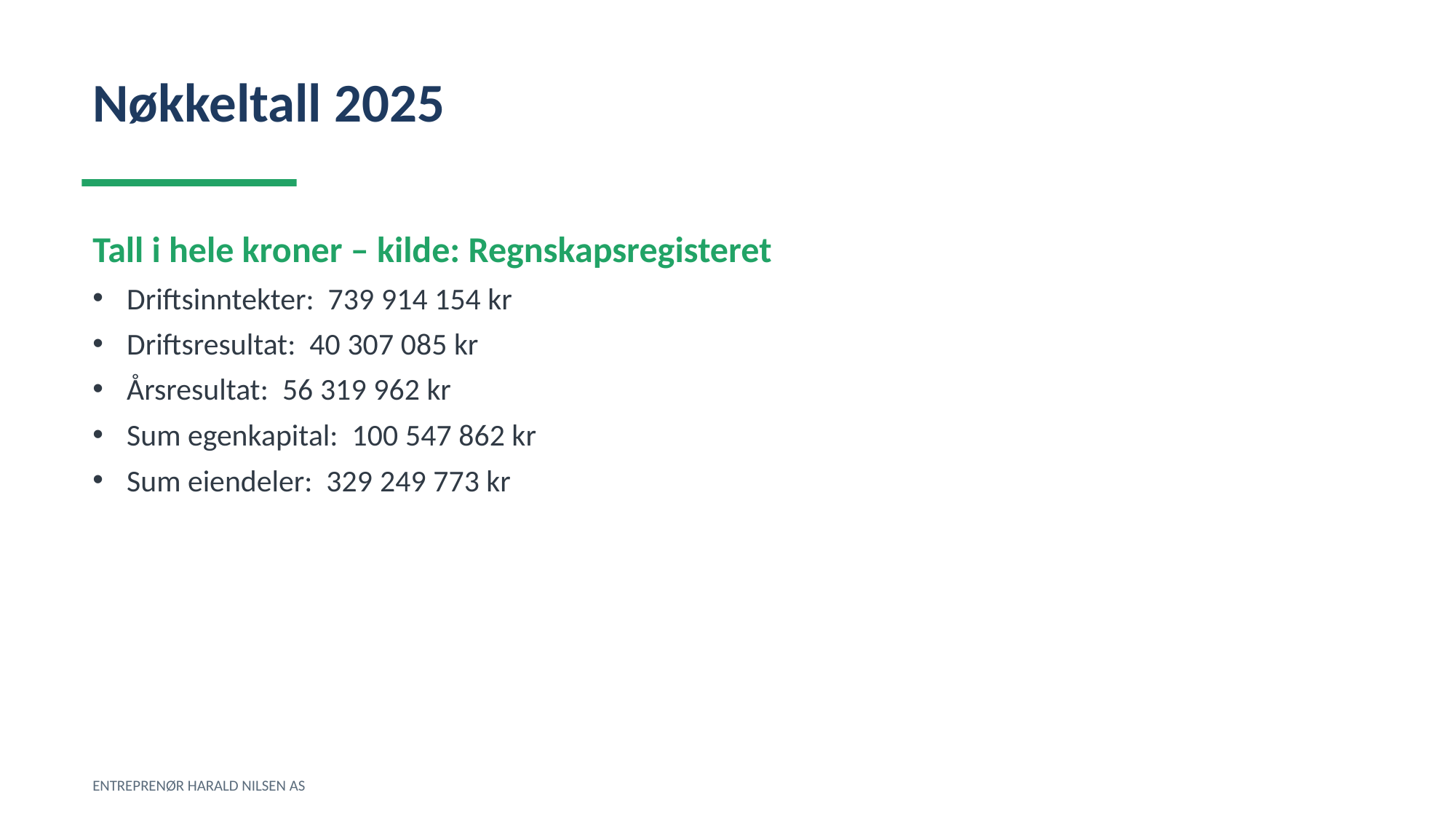

Nøkkeltall 2025

Tall i hele kroner – kilde: Regnskapsregisteret
Driftsinntekter:  739 914 154 kr
Driftsresultat:  40 307 085 kr
Årsresultat:  56 319 962 kr
Sum egenkapital:  100 547 862 kr
Sum eiendeler:  329 249 773 kr
ENTREPRENØR HARALD NILSEN AS